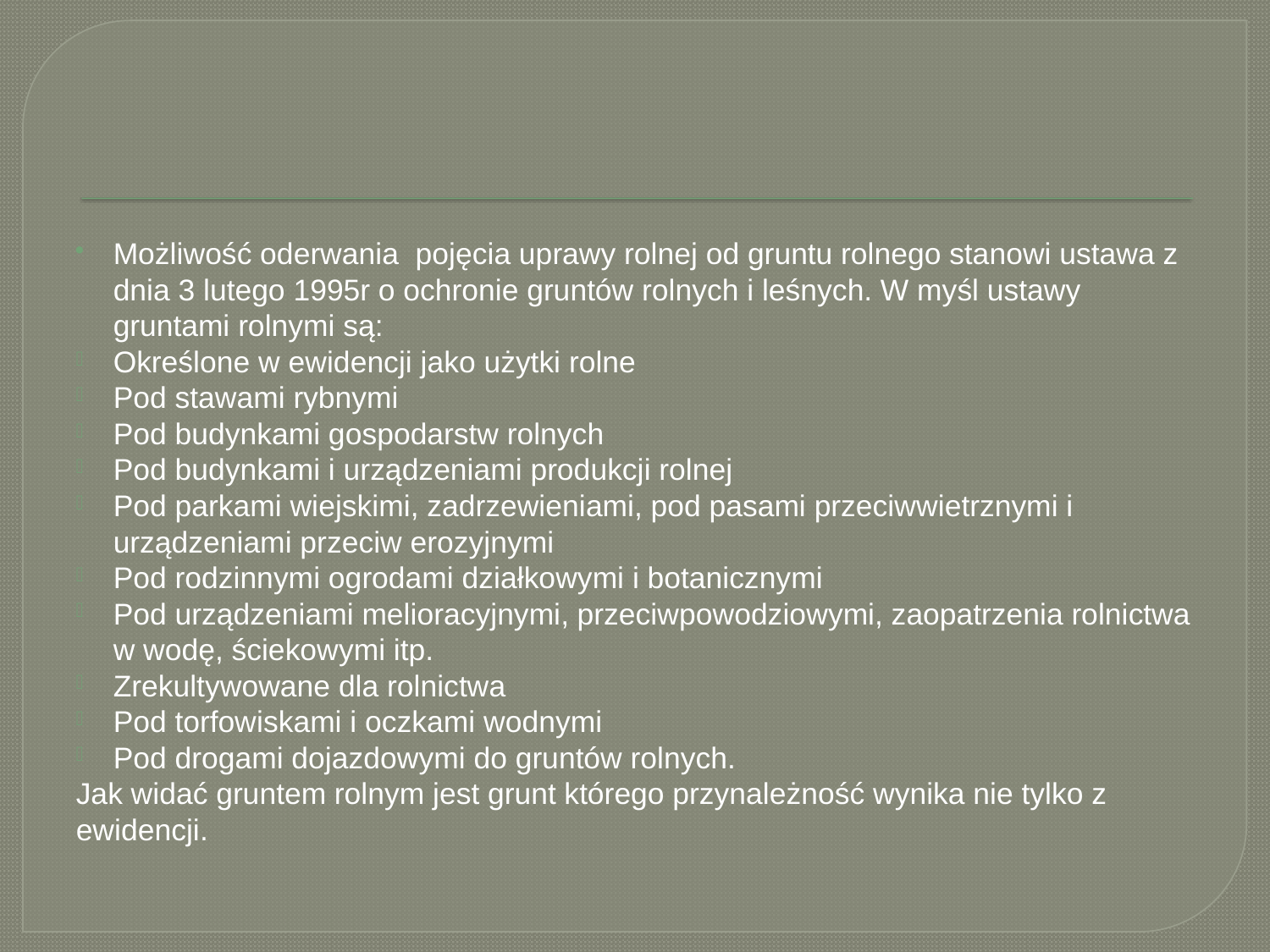

#
Możliwość oderwania  pojęcia uprawy rolnej od gruntu rolnego stanowi ustawa z dnia 3 lutego 1995r o ochronie gruntów rolnych i leśnych. W myśl ustawy gruntami rolnymi są:
Określone w ewidencji jako użytki rolne
Pod stawami rybnymi
Pod budynkami gospodarstw rolnych
Pod budynkami i urządzeniami produkcji rolnej
Pod parkami wiejskimi, zadrzewieniami, pod pasami przeciwwietrznymi i urządzeniami przeciw erozyjnymi
Pod rodzinnymi ogrodami działkowymi i botanicznymi
Pod urządzeniami melioracyjnymi, przeciwpowodziowymi, zaopatrzenia rolnictwa w wodę, ściekowymi itp.
Zrekultywowane dla rolnictwa
Pod torfowiskami i oczkami wodnymi
Pod drogami dojazdowymi do gruntów rolnych.
Jak widać gruntem rolnym jest grunt którego przynależność wynika nie tylko z ewidencji.